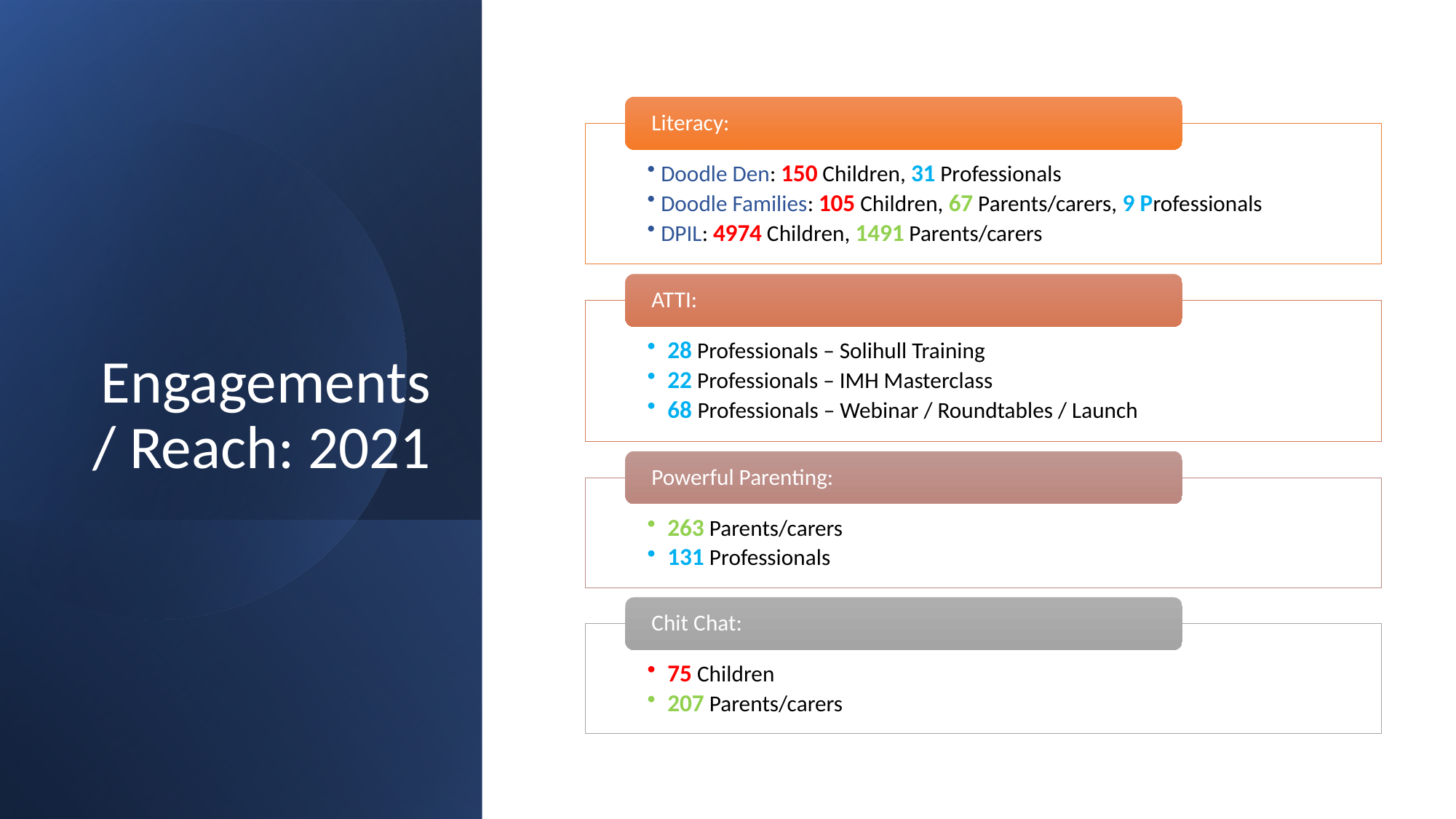

Doodle Den: 150 Children, 31 Professionals
Doodle Families: 105 Children, 67 Parents/carers, 9 Professionals
DPIL: 4974 Children, 1491 Parents/carers
Literacy:
28 Professionals – Solihull Training
22 Professionals – IMH Masterclass
68 Professionals – Webinar / Roundtables / Launch
ATTI:
263 Parents/carers
131 Professionals
Powerful Parenting:
75 Children
207 Parents/carers
Chit Chat:

# Engagements / Reach: 2021